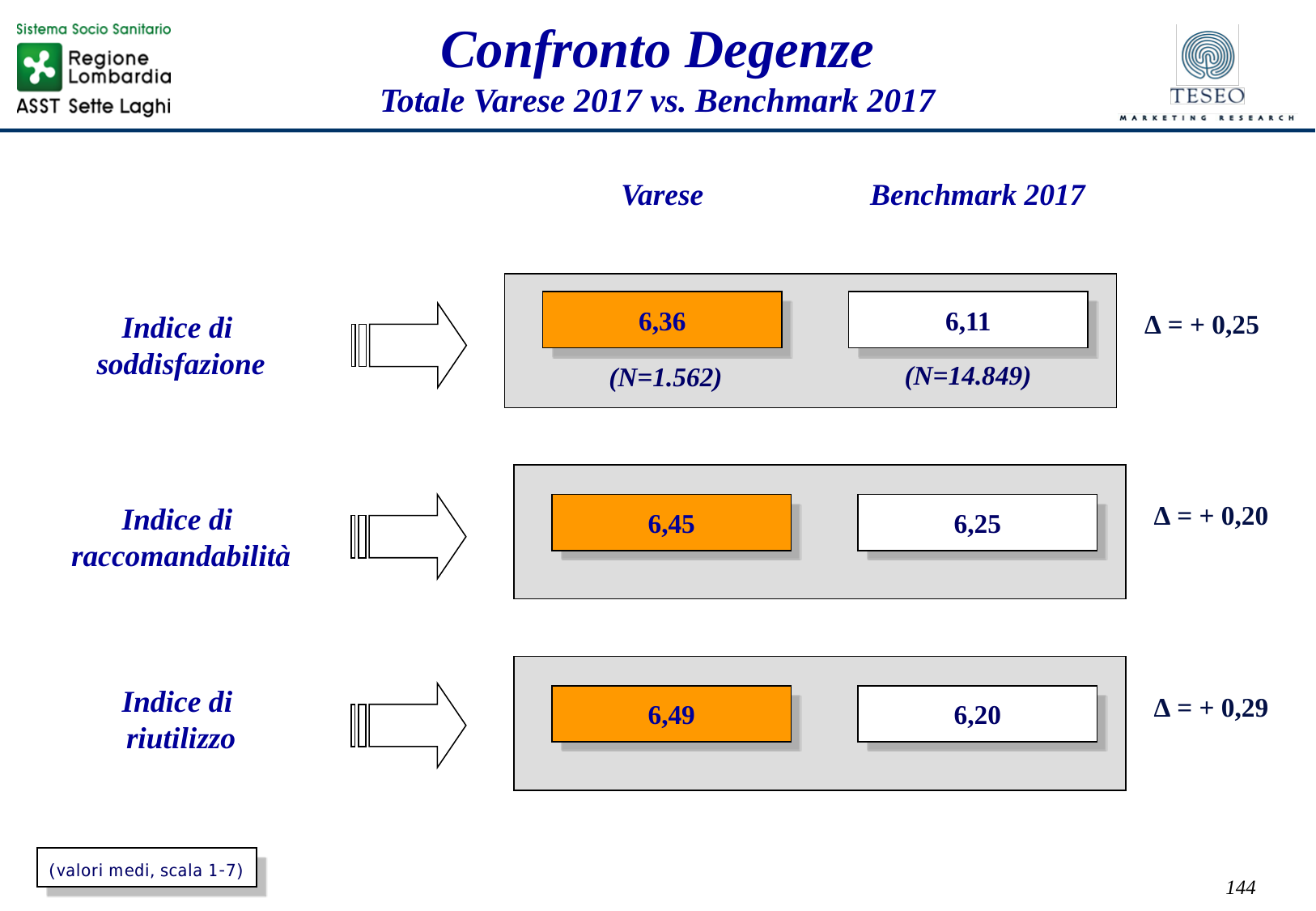

Confronto Degenze
Totale Varese 2017 vs. Benchmark 2017
Varese
Benchmark 2017

6,36
6,11
Indice di
soddisfazione
Δ = + 0,25

(N=14.849)
(N=1.562)

Δ = + 0,20
Indice di
raccomandabilità

6,45
6,25

Indice di
riutilizzo

Δ = + 0,29
6,49
6,20
(valori medi, scala 1-7)